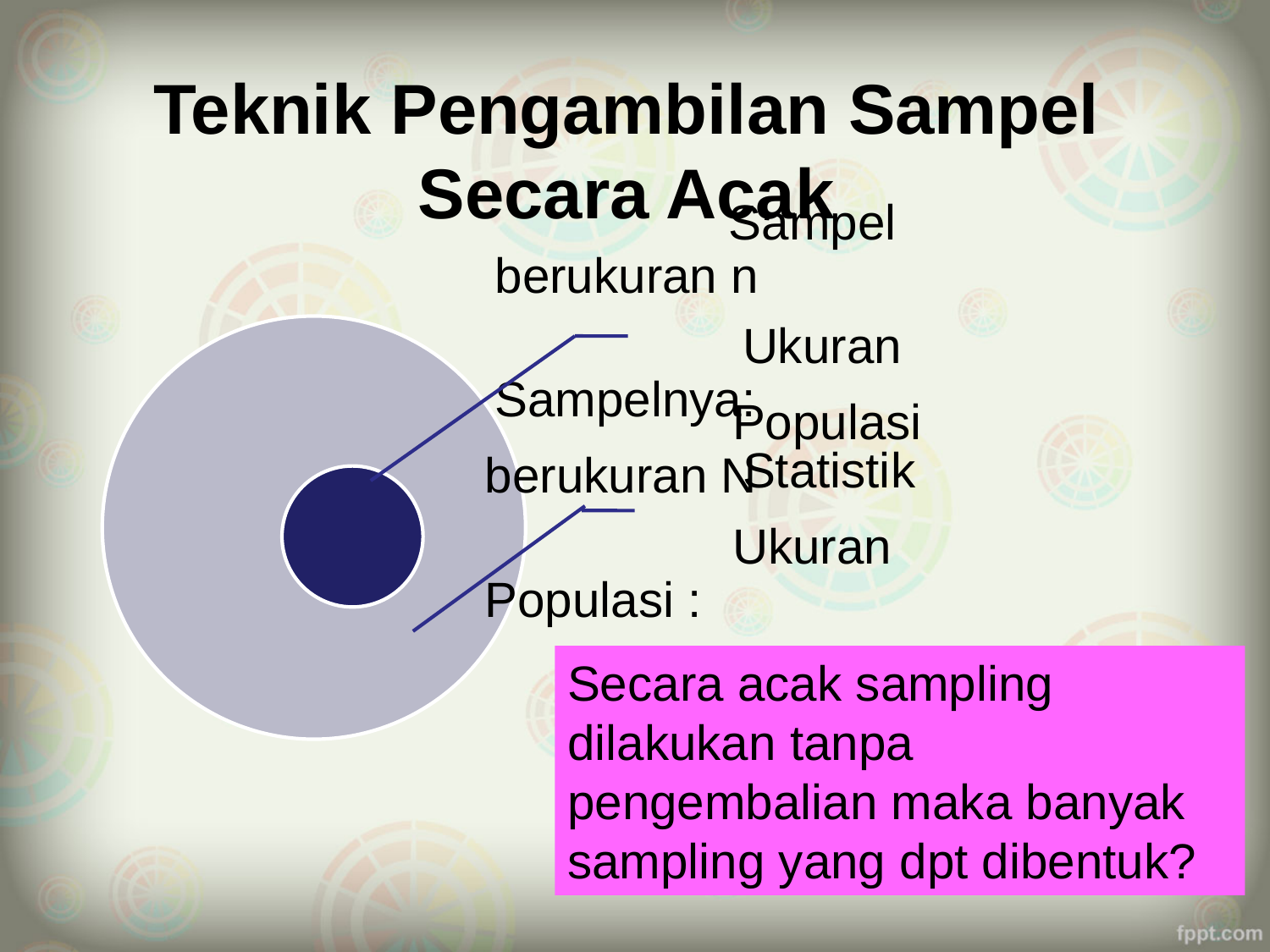

# Teknik Pengambilan Sampel Secara Acak
                 Sampel berukuran n
                  Ukuran Sampelnya:
                  Statistik
                  Populasi berukuran N
                  Ukuran Populasi :
                  Parameter
Secara acak sampling dilakukan tanpa pengembalian maka banyak sampling yang dpt dibentuk?